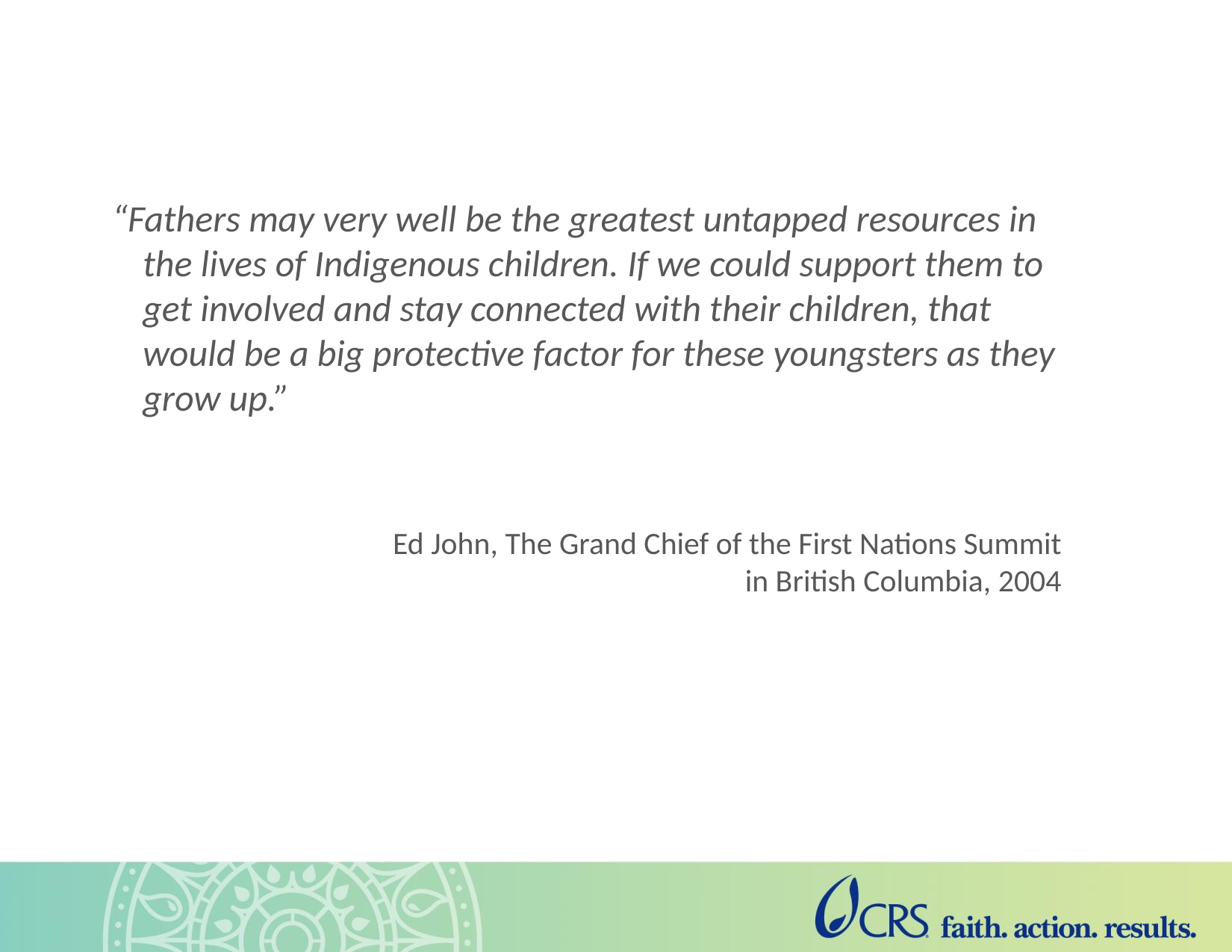

“Fathers may very well be the greatest untapped resources in the lives of Indigenous children. If we could support them to get involved and stay connected with their children, that would be a big protective factor for these youngsters as they grow up.”

Ed John, The Grand Chief of the First Nations Summit
 in British Columbia, 2004